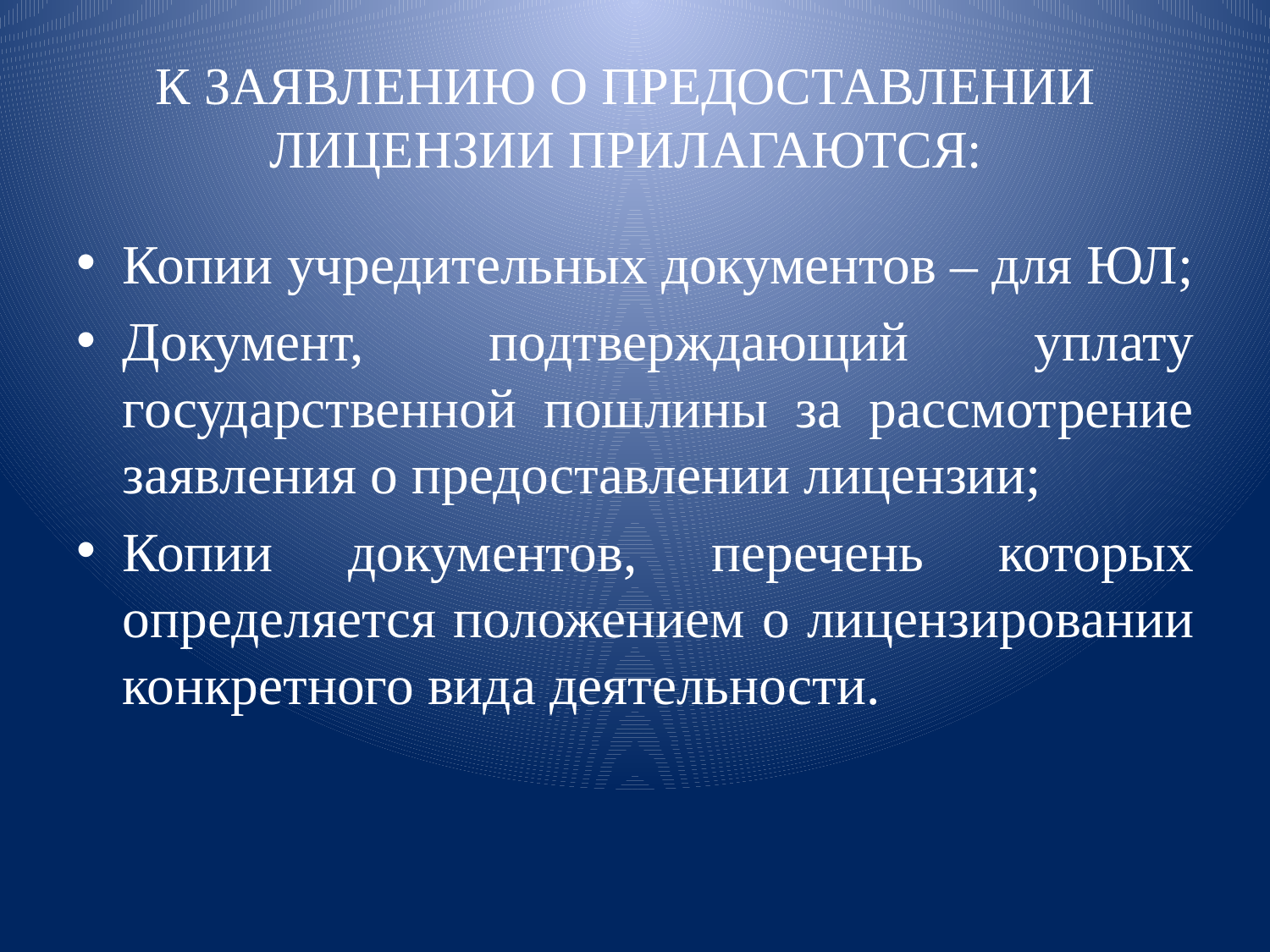

# К ЗАЯВЛЕНИЮ О ПРЕДОСТАВЛЕНИИ ЛИЦЕНЗИИ ПРИЛАГАЮТСЯ:
Копии учредительных документов – для ЮЛ;
Документ, подтверждающий уплату государственной пошлины за рассмотрение заявления о предоставлении лицензии;
Копии документов, перечень которых определяется положением о лицензировании конкретного вида деятельности.